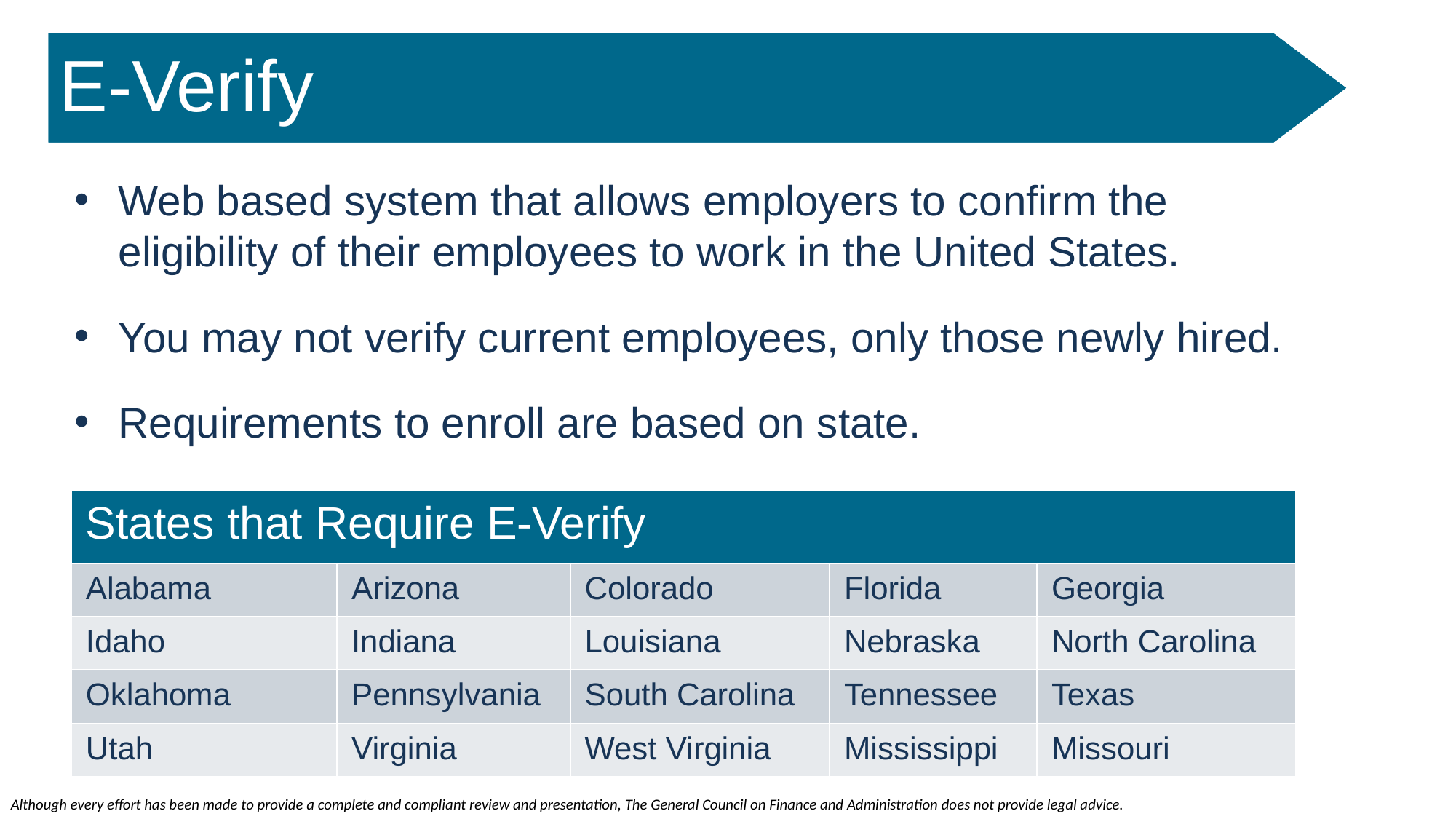

E-Verify
Web based system that allows employers to confirm the eligibility of their employees to work in the United States.
You may not verify current employees, only those newly hired.
Requirements to enroll are based on state.

| States that Require E-Verify |  |  |  |  |
| --- | --- | --- | --- | --- |
| Alabama | Arizona | Colorado | Florida | Georgia |
| Idaho | Indiana | Louisiana | Nebraska | North Carolina |
| Oklahoma | Pennsylvania | South Carolina | Tennessee | Texas |
| Utah | Virginia | West Virginia | Mississippi | Missouri |
Although every effort has been made to provide a complete and compliant review and presentation, The General Council on Finance and Administration does not provide legal advice.